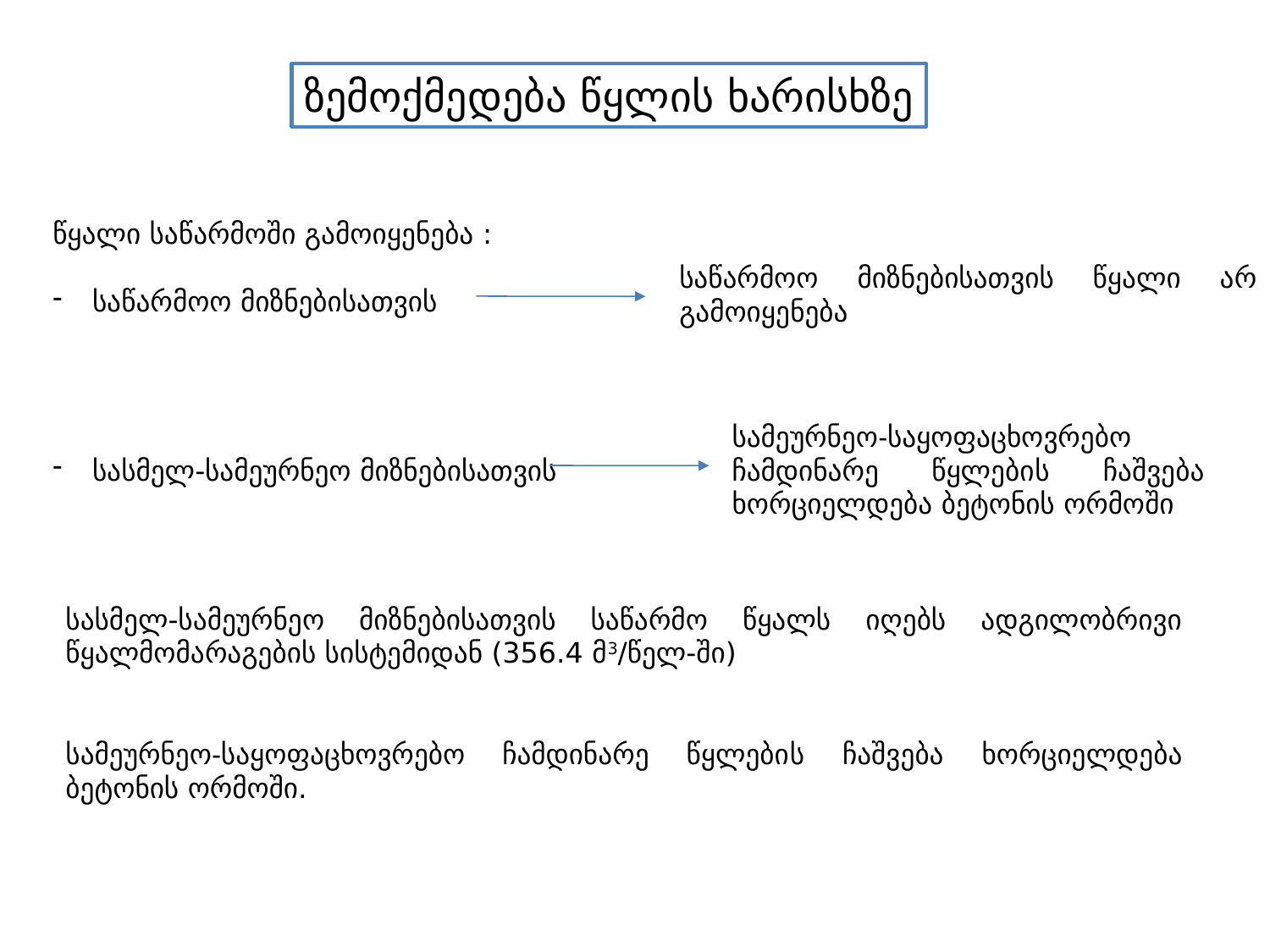

ზემოქმედება წყლის ხარისხზე
წყალი საწარმოში გამოიყენება :

საწარმოო მიზნებისათვის

სასმელ-სამეურნეო მიზნებისათვის
საწარმოო მიზნებისათვის წყალი არ გამოიყენება
სამეურნეო-საყოფაცხოვრებო ჩამდინარე წყლების ჩაშვება ხორციელდება ბეტონის ორმოში
სასმელ-სამეურნეო მიზნებისათვის საწარმო წყალს იღებს ადგილობრივი წყალმომარაგების სისტემიდან (356.4 მ3/წელ-ში)

სამეურნეო-საყოფაცხოვრებო ჩამდინარე წყლების ჩაშვება ხორციელდება ბეტონის ორმოში.